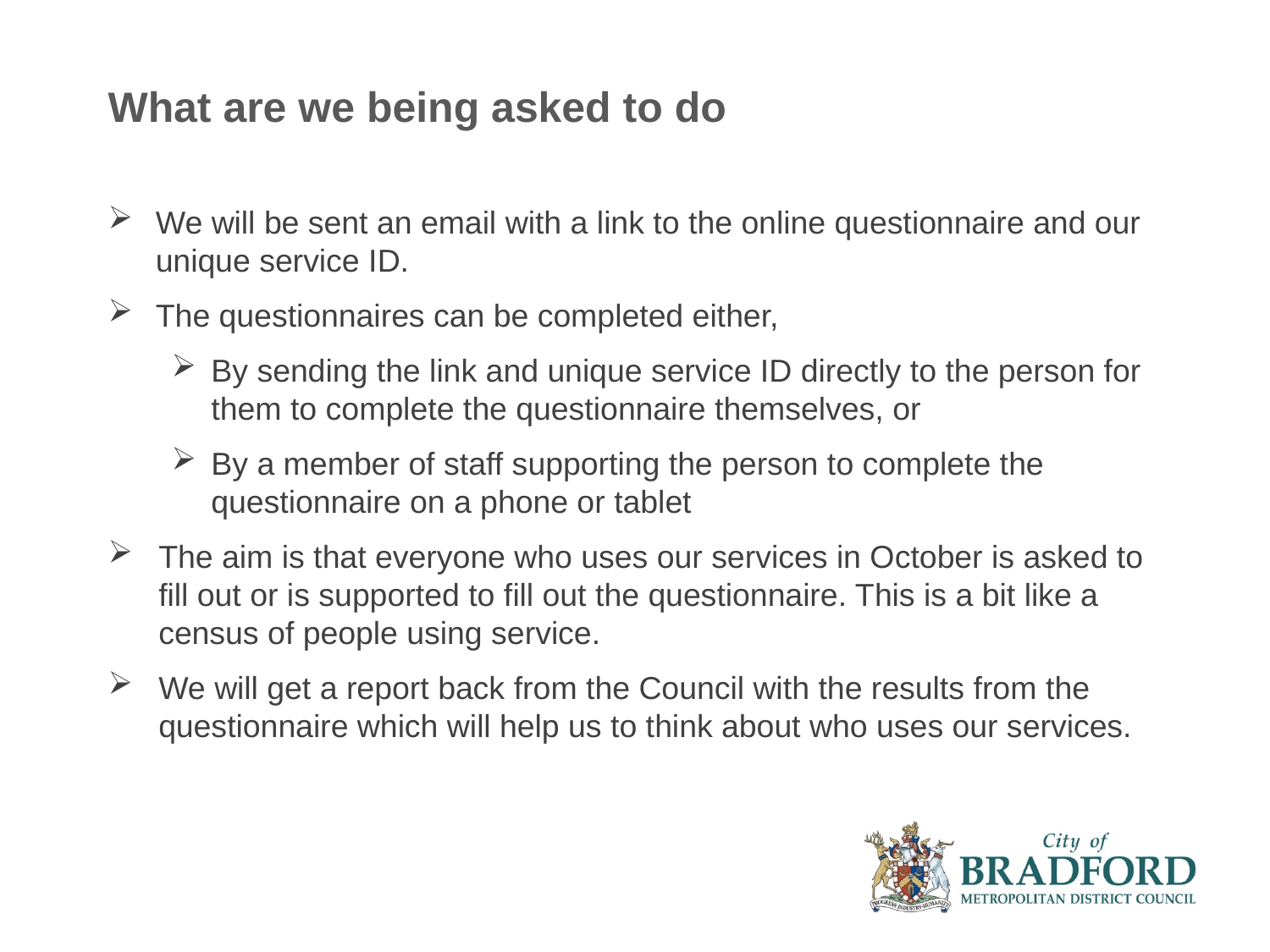

# What are we being asked to do
We will be sent an email with a link to the online questionnaire and our unique service ID.
The questionnaires can be completed either,
By sending the link and unique service ID directly to the person for them to complete the questionnaire themselves, or
By a member of staff supporting the person to complete the questionnaire on a phone or tablet
The aim is that everyone who uses our services in October is asked to fill out or is supported to fill out the questionnaire. This is a bit like a census of people using service.
We will get a report back from the Council with the results from the questionnaire which will help us to think about who uses our services.